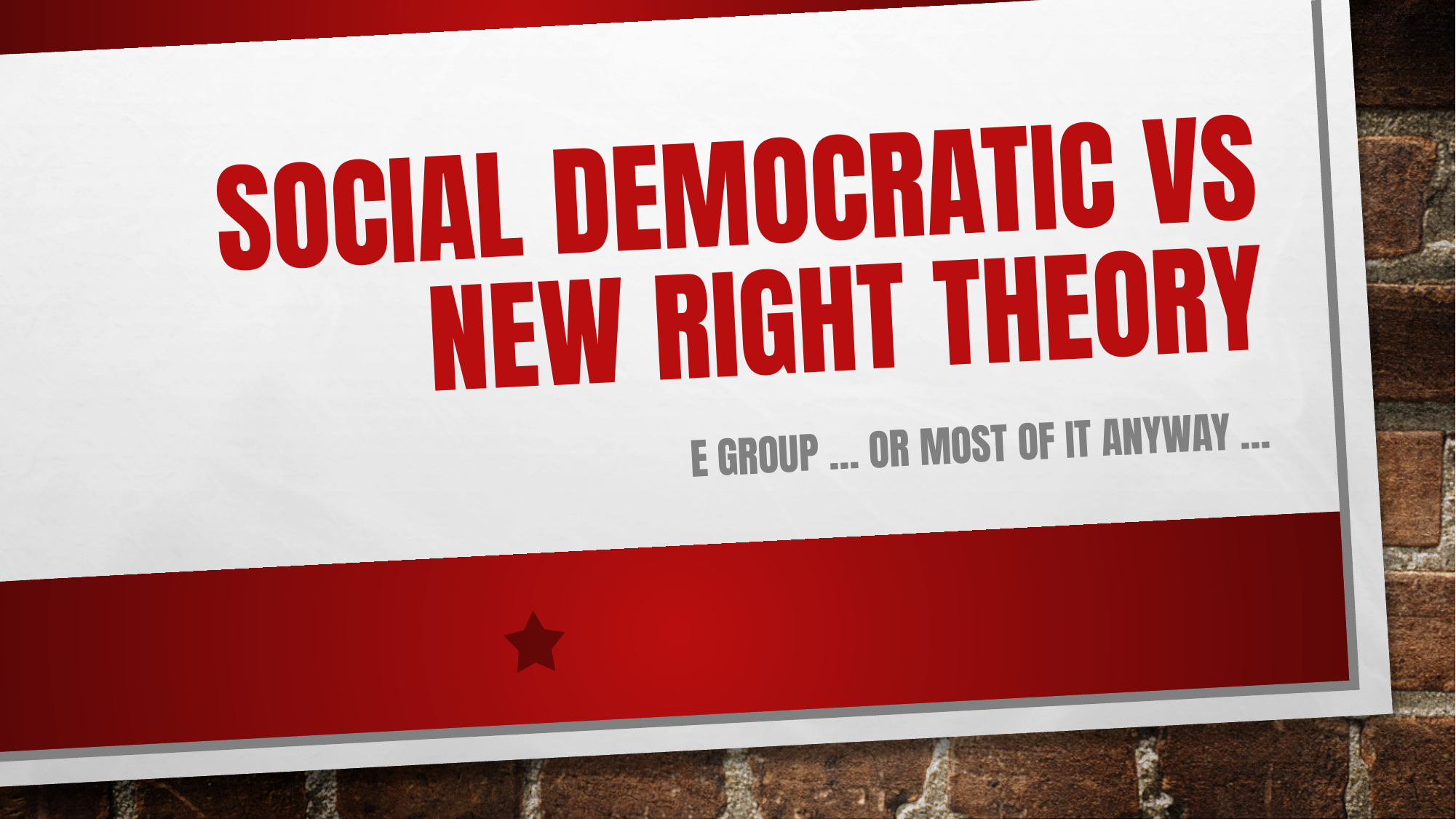

# Social Democratic vs New Right theory
E Group … or most of it anyway …